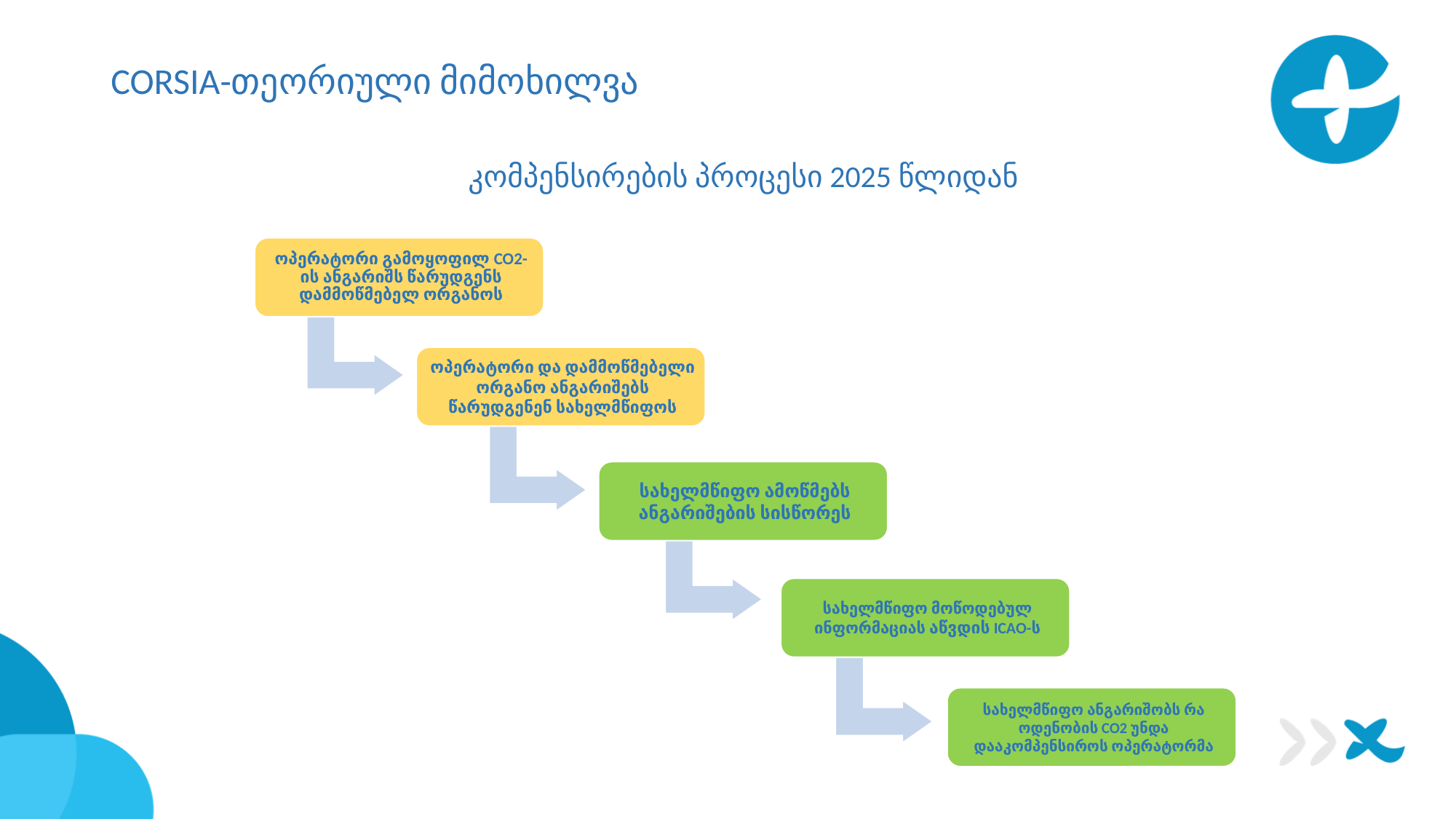

# CORSIA-თეორიული მიმოხილვა
კომპენსირების პროცესი 2025 წლიდან

ოპერატორი გამოყოფილ CO2-ის ანგარიშს წარუდგენს დამმოწმებელ ორგანოს
ოპერატორი და დამმოწმებელი ორგანო ანგარიშებს წარუდგენენ სახელმწიფოს
სახელმწიფო ამოწმებს ანგარიშების სისწორეს
სახელმწიფო მოწოდებულ ინფორმაციას აწვდის ICAO-ს
სახელმწიფო ანგარიშობს რა ოდენობის CO2 უნდა დააკომპენსიროს ოპერატორმა